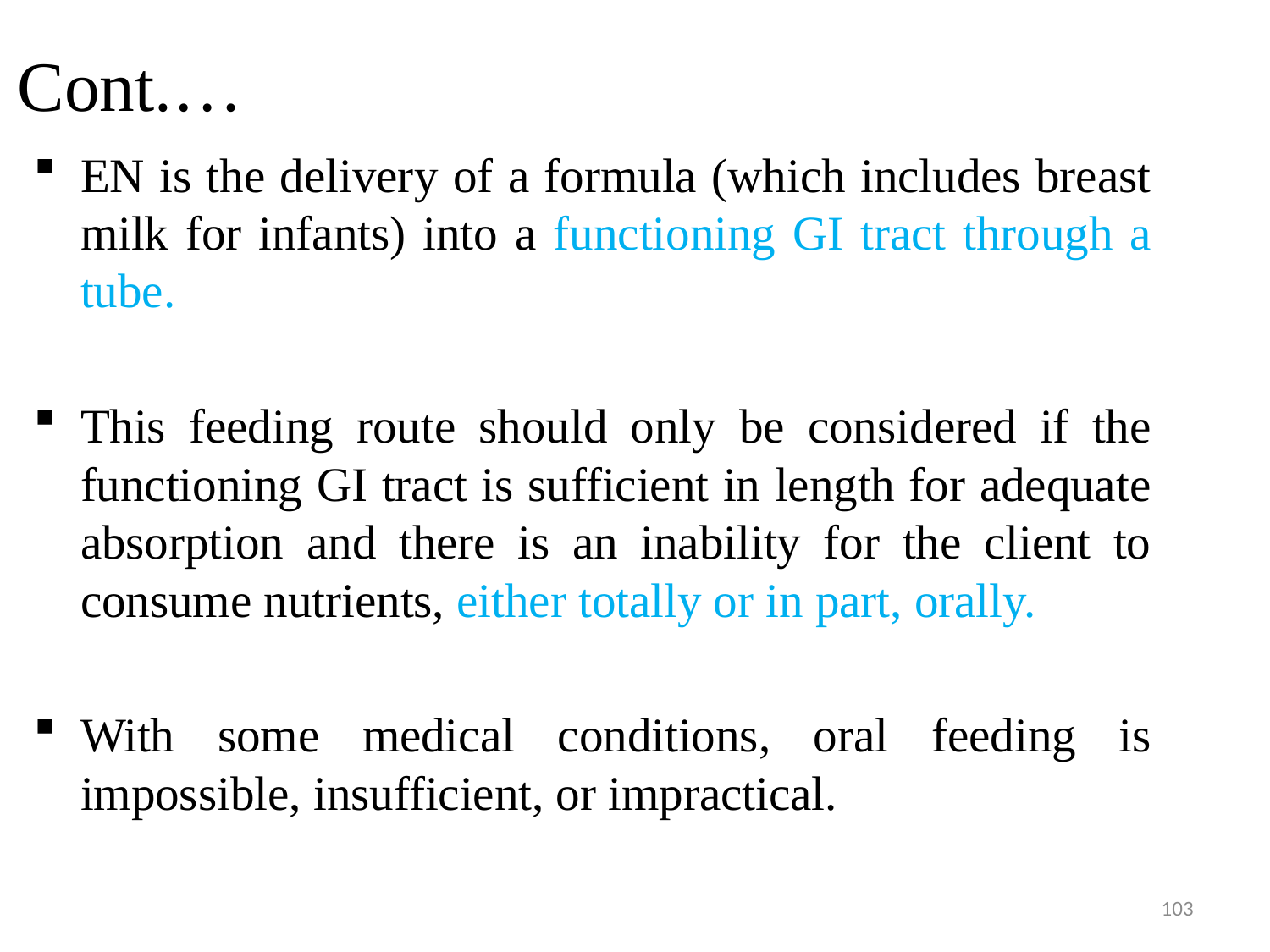

# Cont.…
EN is the delivery of a formula (which includes breast milk for infants) into a functioning GI tract through a tube.

This feeding route should only be considered if the functioning GI tract is sufficient in length for adequate absorption and there is an inability for the client to consume nutrients, either totally or in part, orally.

With some medical conditions, oral feeding is impossible, insufficient, or impractical.

103